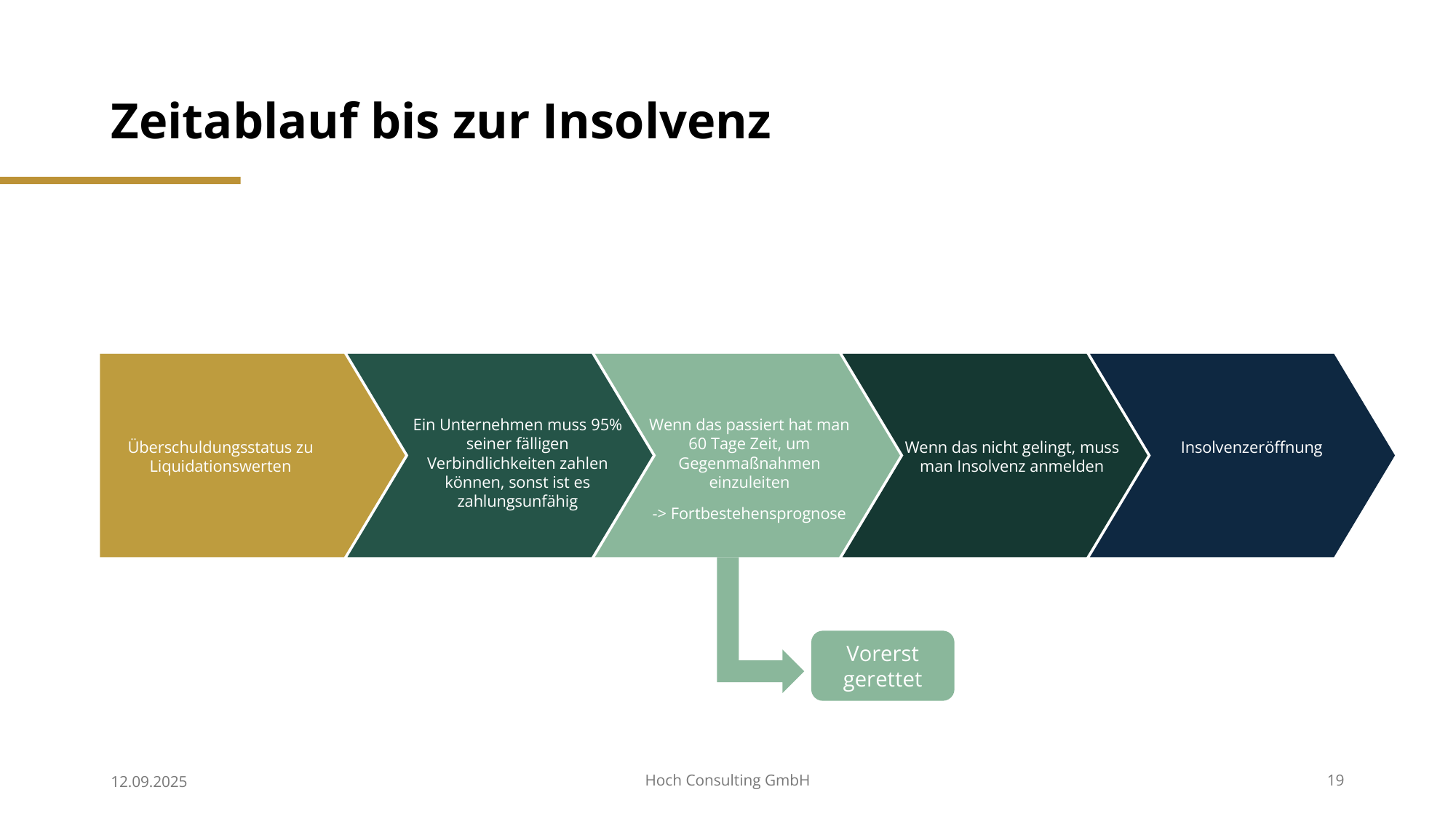

# Zeitablauf bis zur Insolvenz

Ein Unternehmen muss 95% seiner fälligen Verbindlichkeiten zahlen können, sonst ist es zahlungsunfähig
Wenn das passiert hat man 60 Tage Zeit, um Gegenmaßnahmen einzuleiten
-> Fortbestehensprognose
Überschuldungsstatus zu Liquidationswerten
Wenn das nicht gelingt, muss man Insolvenz anmelden
Insolvenzeröffnung

Vorerst
gerettet
12.09.2025
Hoch Consulting GmbH
19